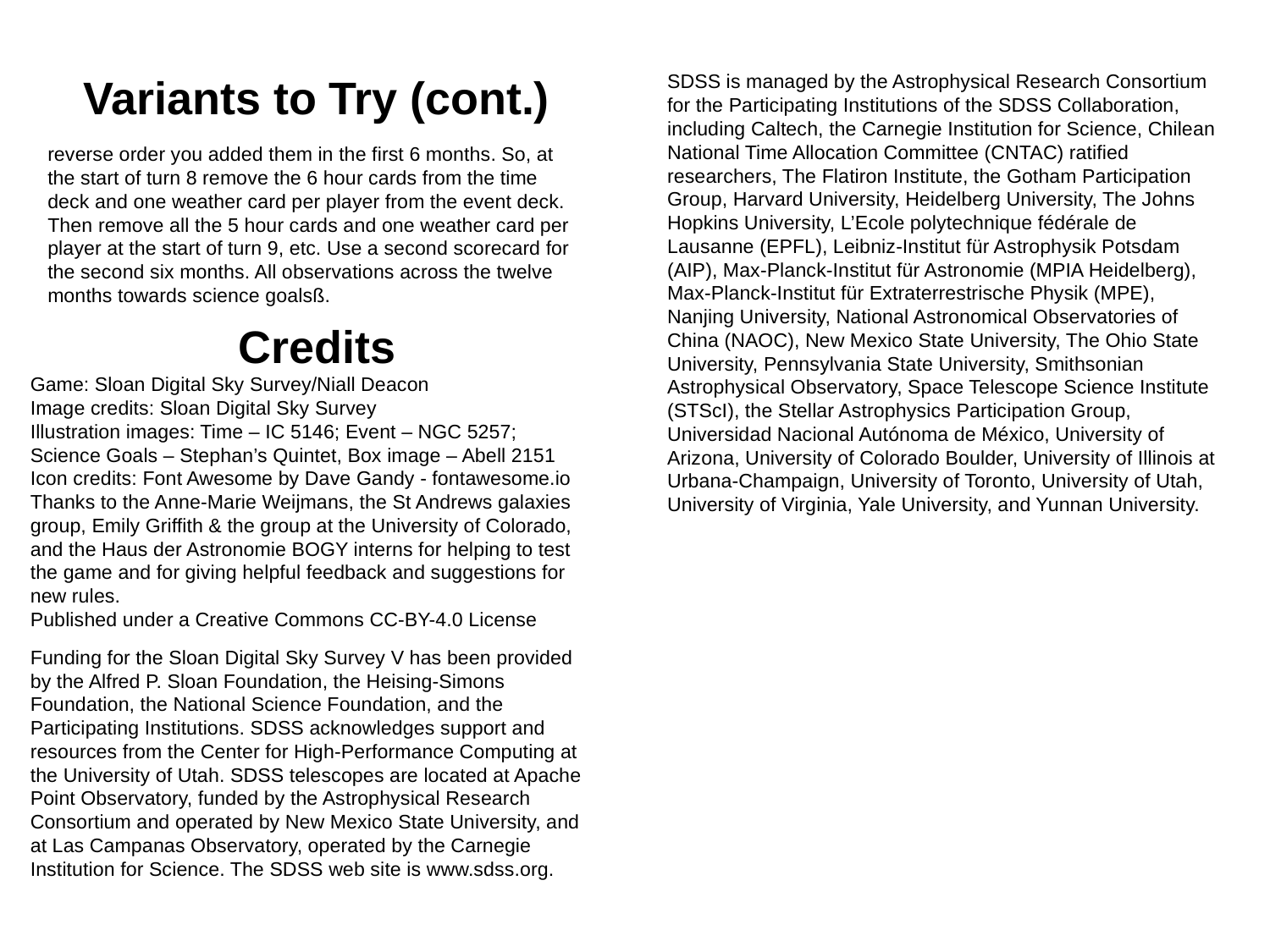

Variants to Try (cont.)
SDSS is managed by the Astrophysical Research Consortium for the Participating Institutions of the SDSS Collaboration, including Caltech, the Carnegie Institution for Science, Chilean National Time Allocation Committee (CNTAC) ratified researchers, The Flatiron Institute, the Gotham Participation Group, Harvard University, Heidelberg University, The Johns Hopkins University, L’Ecole polytechnique fédérale de Lausanne (EPFL), Leibniz-Institut für Astrophysik Potsdam (AIP), Max-Planck-Institut für Astronomie (MPIA Heidelberg), Max-Planck-Institut für Extraterrestrische Physik (MPE), Nanjing University, National Astronomical Observatories of China (NAOC), New Mexico State University, The Ohio State University, Pennsylvania State University, Smithsonian Astrophysical Observatory, Space Telescope Science Institute (STScI), the Stellar Astrophysics Participation Group, Universidad Nacional Autónoma de México, University of Arizona, University of Colorado Boulder, University of Illinois at Urbana-Champaign, University of Toronto, University of Utah, University of Virginia, Yale University, and Yunnan University.
reverse order you added them in the first 6 months. So, at the start of turn 8 remove the 6 hour cards from the time deck and one weather card per player from the event deck. Then remove all the 5 hour cards and one weather card per player at the start of turn 9, etc. Use a second scorecard for the second six months. All observations across the twelve months towards science goalsß.
Credits
Game: Sloan Digital Sky Survey/Niall Deacon
Image credits: Sloan Digital Sky Survey
Illustration images: Time – IC 5146; Event – NGC 5257; Science Goals – Stephan’s Quintet, Box image – Abell 2151
Icon credits: Font Awesome by Dave Gandy - fontawesome.io
Thanks to the Anne-Marie Weijmans, the St Andrews galaxies group, Emily Griffith & the group at the University of Colorado, and the Haus der Astronomie BOGY interns for helping to test the game and for giving helpful feedback and suggestions for new rules.
Published under a Creative Commons CC-BY-4.0 License

Funding for the Sloan Digital Sky Survey V has been provided by the Alfred P. Sloan Foundation, the Heising-Simons Foundation, the National Science Foundation, and the Participating Institutions. SDSS acknowledges support and resources from the Center for High-Performance Computing at the University of Utah. SDSS telescopes are located at Apache Point Observatory, funded by the Astrophysical Research Consortium and operated by New Mexico State University, and at Las Campanas Observatory, operated by the Carnegie Institution for Science. The SDSS web site is www.sdss.org.